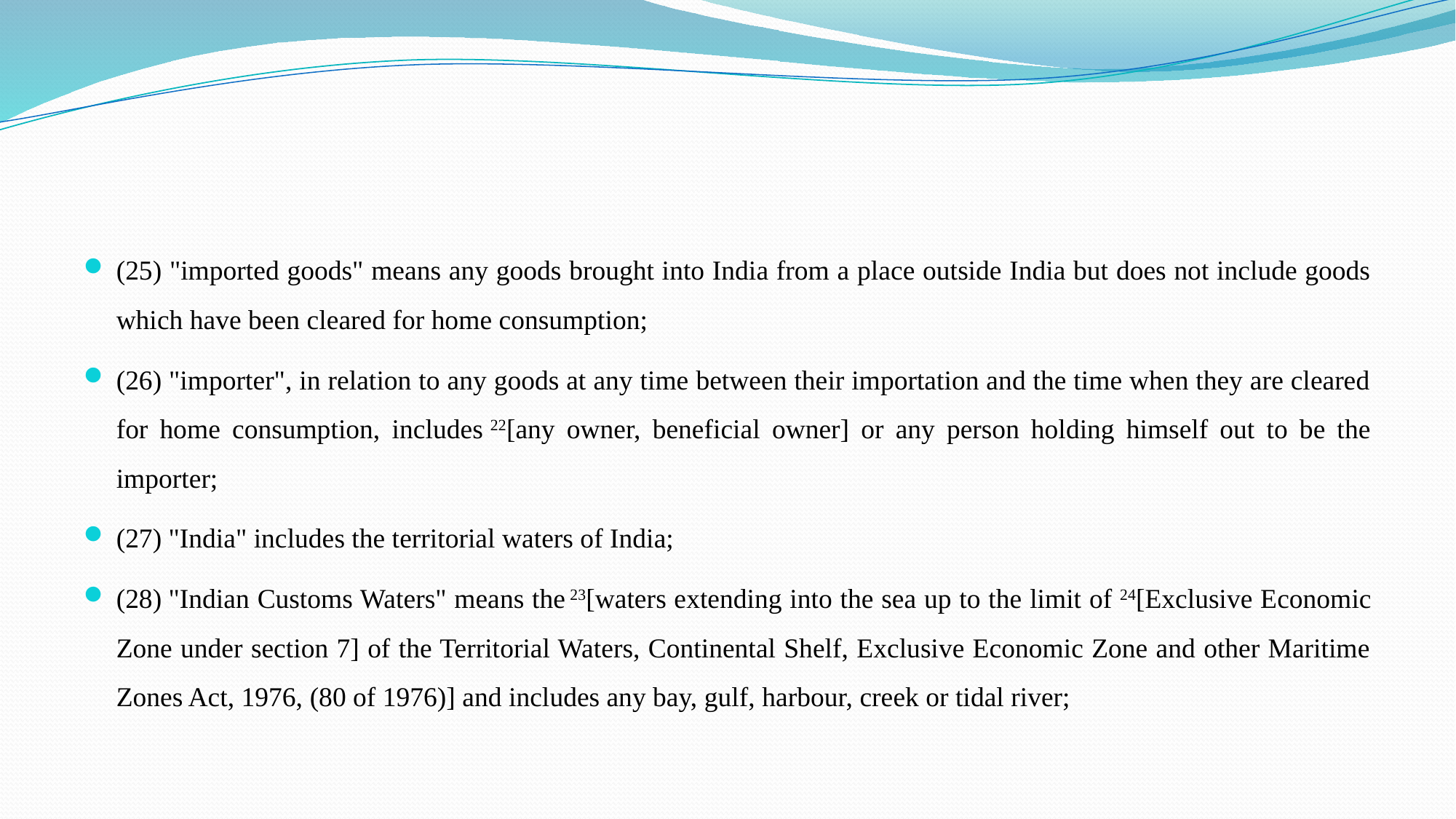

#
(25) "imported goods" means any goods brought into India from a place outside India but does not include goods which have been cleared for home consumption;
(26) "importer", in relation to any goods at any time between their importation and the time when they are cleared for home consumption, includes 22[any owner, beneficial owner] or any person holding himself out to be the importer;
(27) "India" includes the territorial waters of India;
(28) "Indian Customs Waters" means the 23[waters extending into the sea up to the limit of 24[Exclusive Economic Zone under section 7] of the Territorial Waters, Continental Shelf, Exclusive Economic Zone and other Maritime Zones Act, 1976, (80 of 1976)] and includes any bay, gulf, harbour, creek or tidal river;